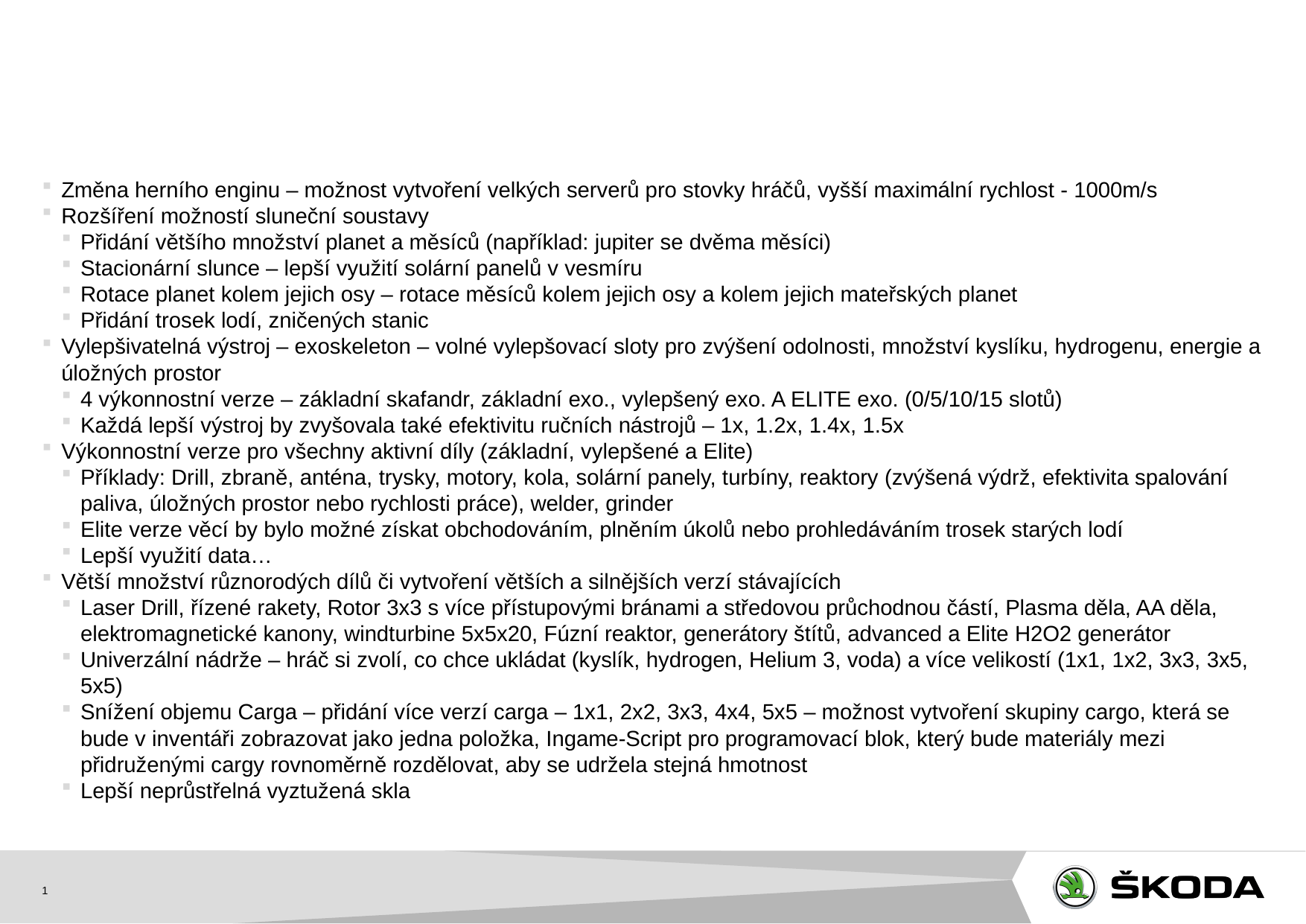

Změna herního enginu – možnost vytvoření velkých serverů pro stovky hráčů, vyšší maximální rychlost - 1000m/s
Rozšíření možností sluneční soustavy
Přidání většího množství planet a měsíců (například: jupiter se dvěma měsíci)
Stacionární slunce – lepší využití solární panelů v vesmíru
Rotace planet kolem jejich osy – rotace měsíců kolem jejich osy a kolem jejich mateřských planet
Přidání trosek lodí, zničených stanic
Vylepšivatelná výstroj – exoskeleton – volné vylepšovací sloty pro zvýšení odolnosti, množství kyslíku, hydrogenu, energie a úložných prostor
4 výkonnostní verze – základní skafandr, základní exo., vylepšený exo. A ELITE exo. (0/5/10/15 slotů)
Každá lepší výstroj by zvyšovala také efektivitu ručních nástrojů – 1x, 1.2x, 1.4x, 1.5x
Výkonnostní verze pro všechny aktivní díly (základní, vylepšené a Elite)
Příklady: Drill, zbraně, anténa, trysky, motory, kola, solární panely, turbíny, reaktory (zvýšená výdrž, efektivita spalování paliva, úložných prostor nebo rychlosti práce), welder, grinder
Elite verze věcí by bylo možné získat obchodováním, plněním úkolů nebo prohledáváním trosek starých lodí
Lepší využití data…
Větší množství různorodých dílů či vytvoření větších a silnějších verzí stávajících
Laser Drill, řízené rakety, Rotor 3x3 s více přístupovými bránami a středovou průchodnou částí, Plasma děla, AA děla, elektromagnetické kanony, windturbine 5x5x20, Fúzní reaktor, generátory štítů, advanced a Elite H2O2 generátor
Univerzální nádrže – hráč si zvolí, co chce ukládat (kyslík, hydrogen, Helium 3, voda) a více velikostí (1x1, 1x2, 3x3, 3x5, 5x5)
Snížení objemu Carga – přidání více verzí carga – 1x1, 2x2, 3x3, 4x4, 5x5 – možnost vytvoření skupiny cargo, která se bude v inventáři zobrazovat jako jedna položka, Ingame-Script pro programovací blok, který bude materiály mezi přidruženými cargy rovnoměrně rozdělovat, aby se udržela stejná hmotnost
Lepší neprůstřelná vyztužená skla
1